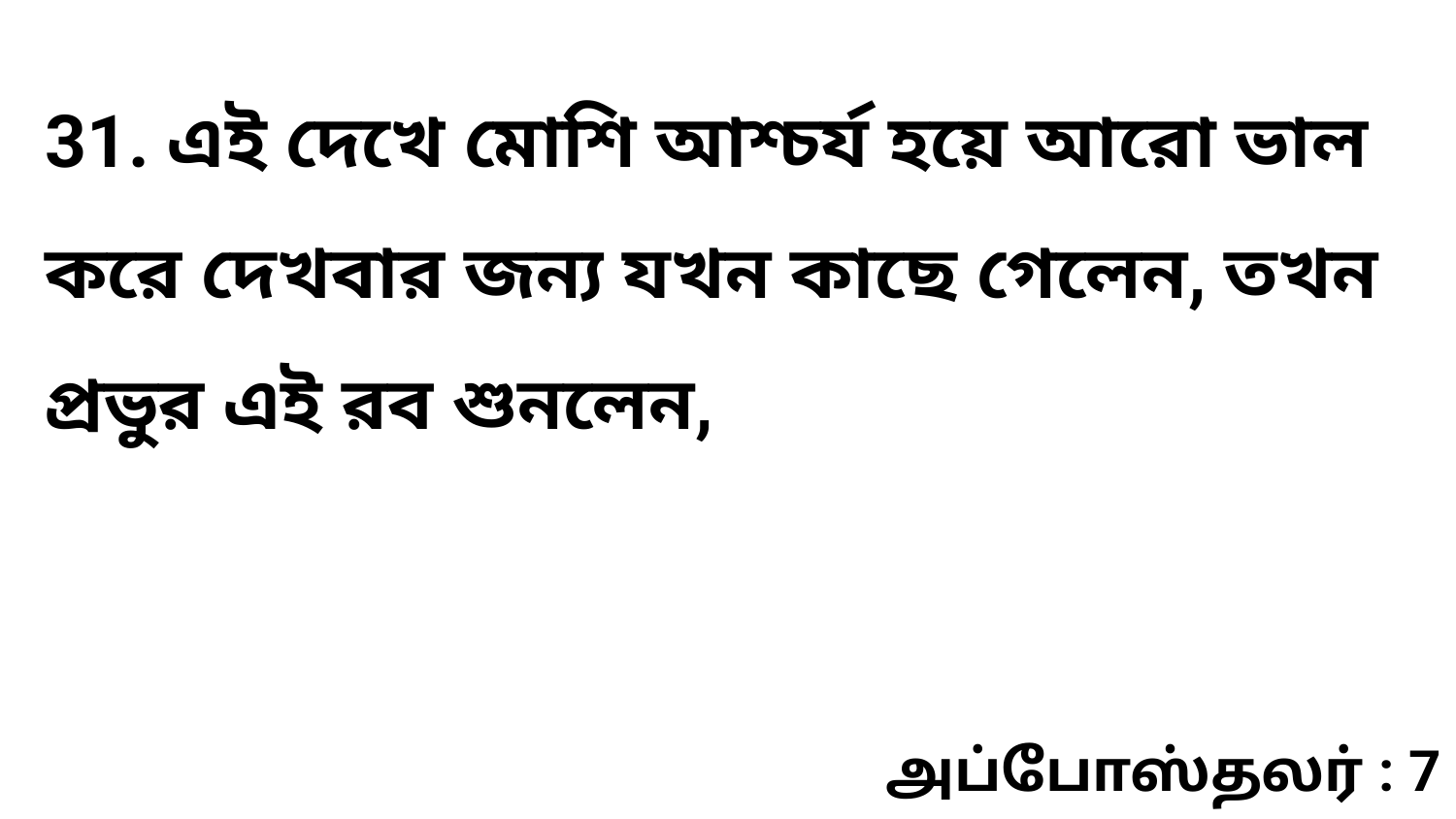

31. এই দেখে মোশি আশ্চর্য হয়ে আরো ভাল করে দেখবার জন্য যখন কাছে গেলেন, তখন প্রভুর এই রব শুনলেন,
அப்போஸ்தலர் : 7